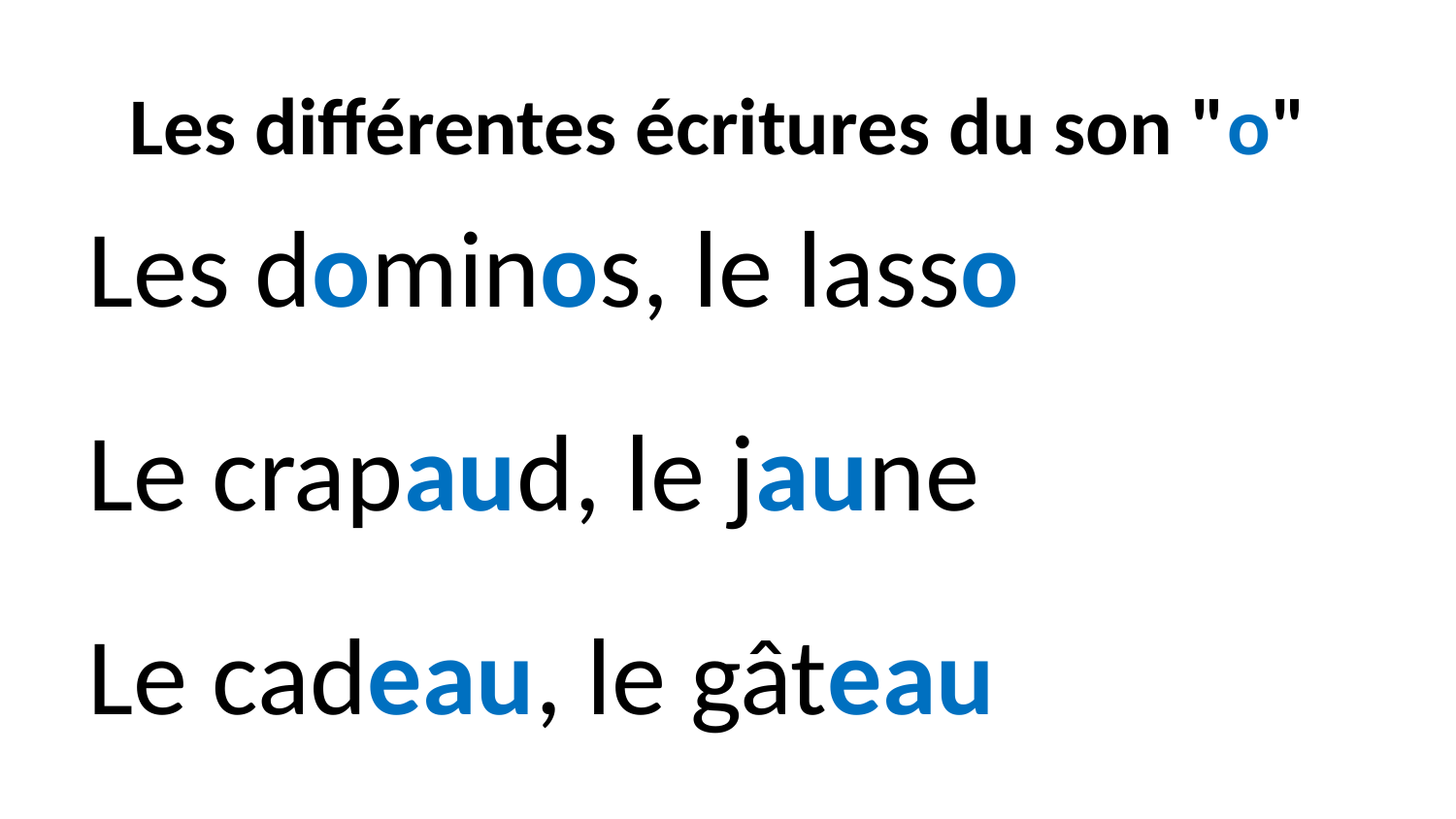

# Les différentes écritures du son "o"
Les dominos, le lasso
Le crapaud, le jaune
Le cadeau, le gâteau